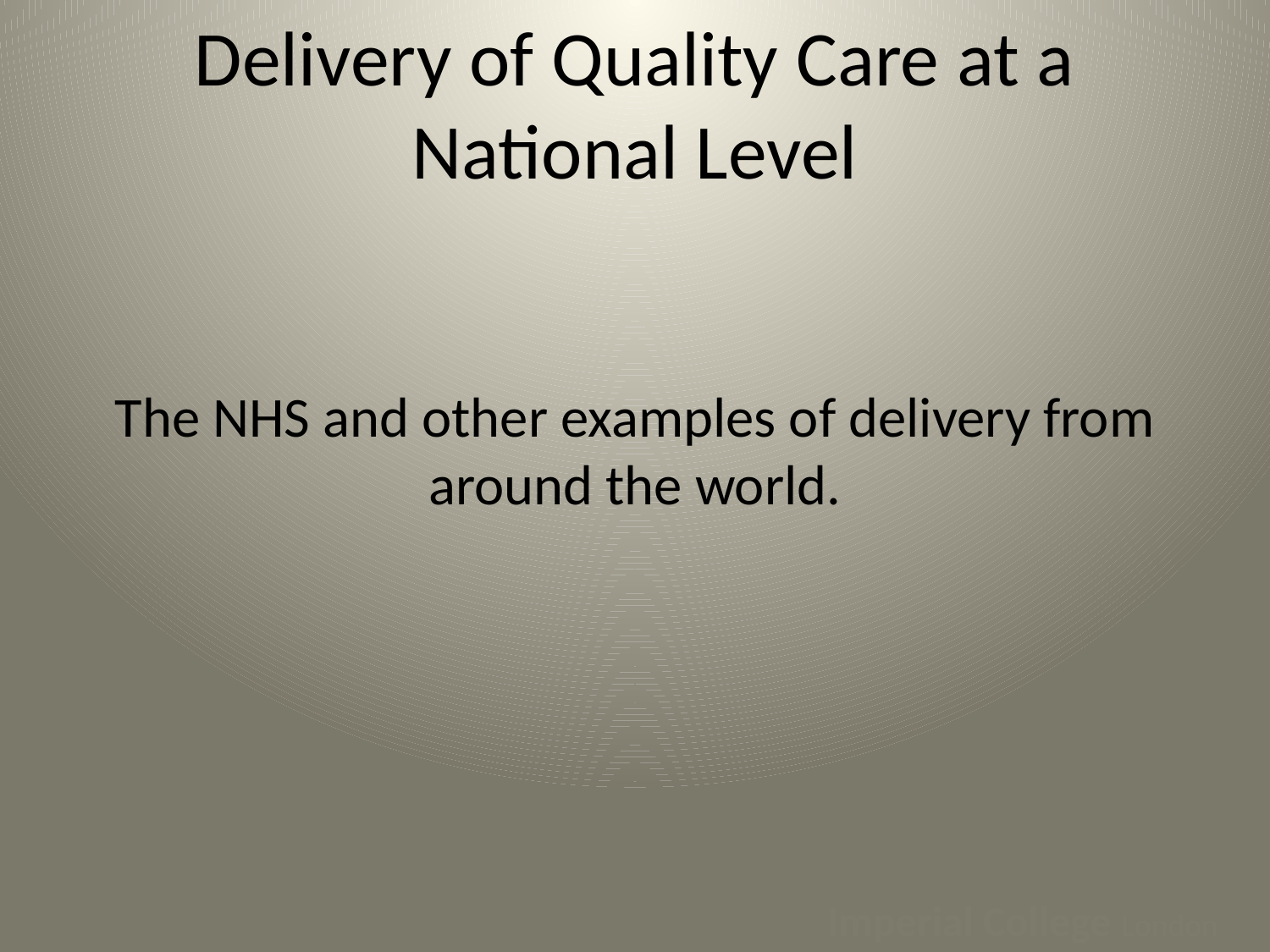

# Delivery of Quality Care at a National Level The NHS and other examples of delivery from around the world.
Imperial College London